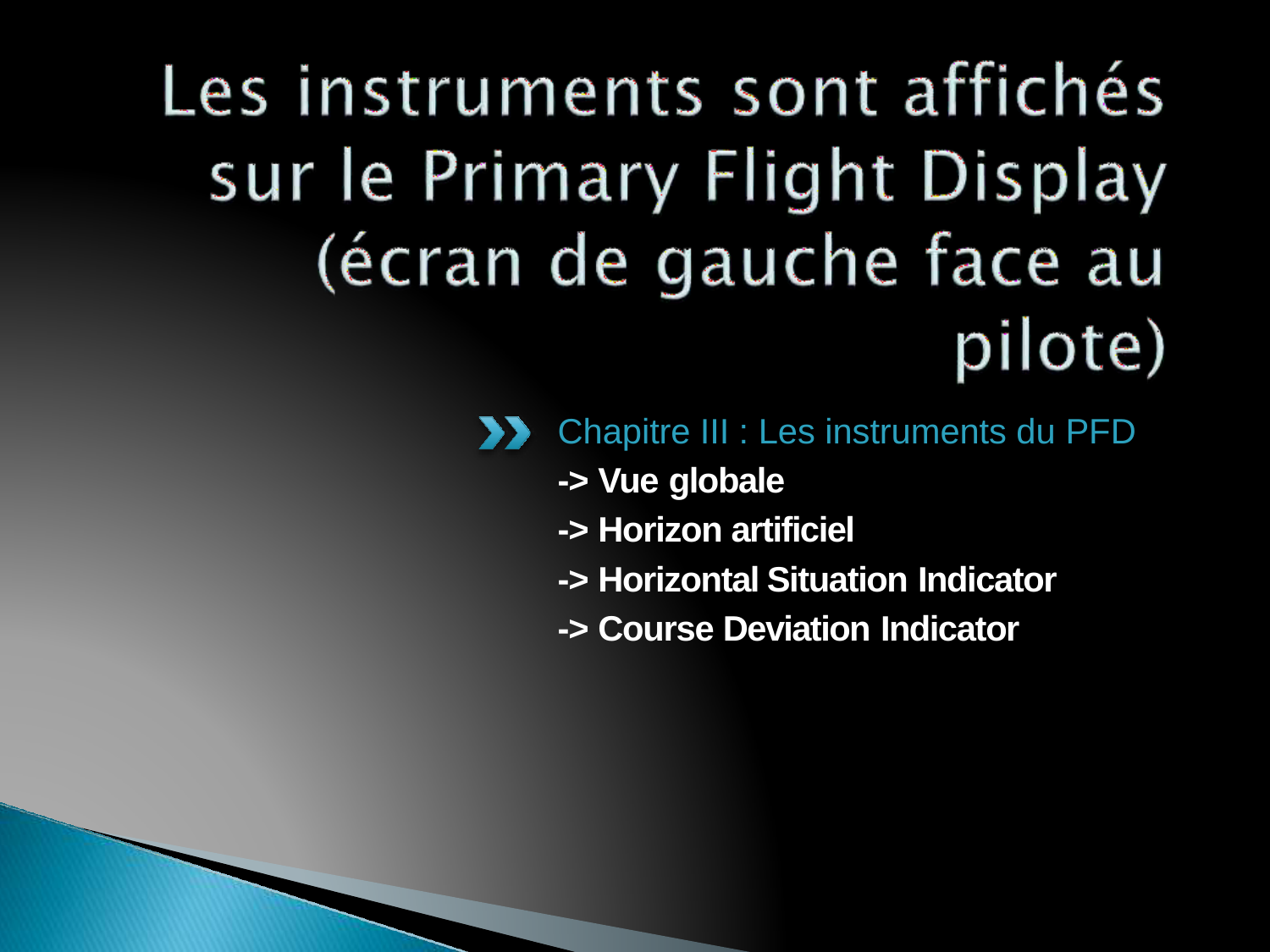

Chapitre III : Les instruments du PFD
-> Vue globale
-> Horizon artificiel
-> Horizontal Situation Indicator
-> Course Deviation Indicator